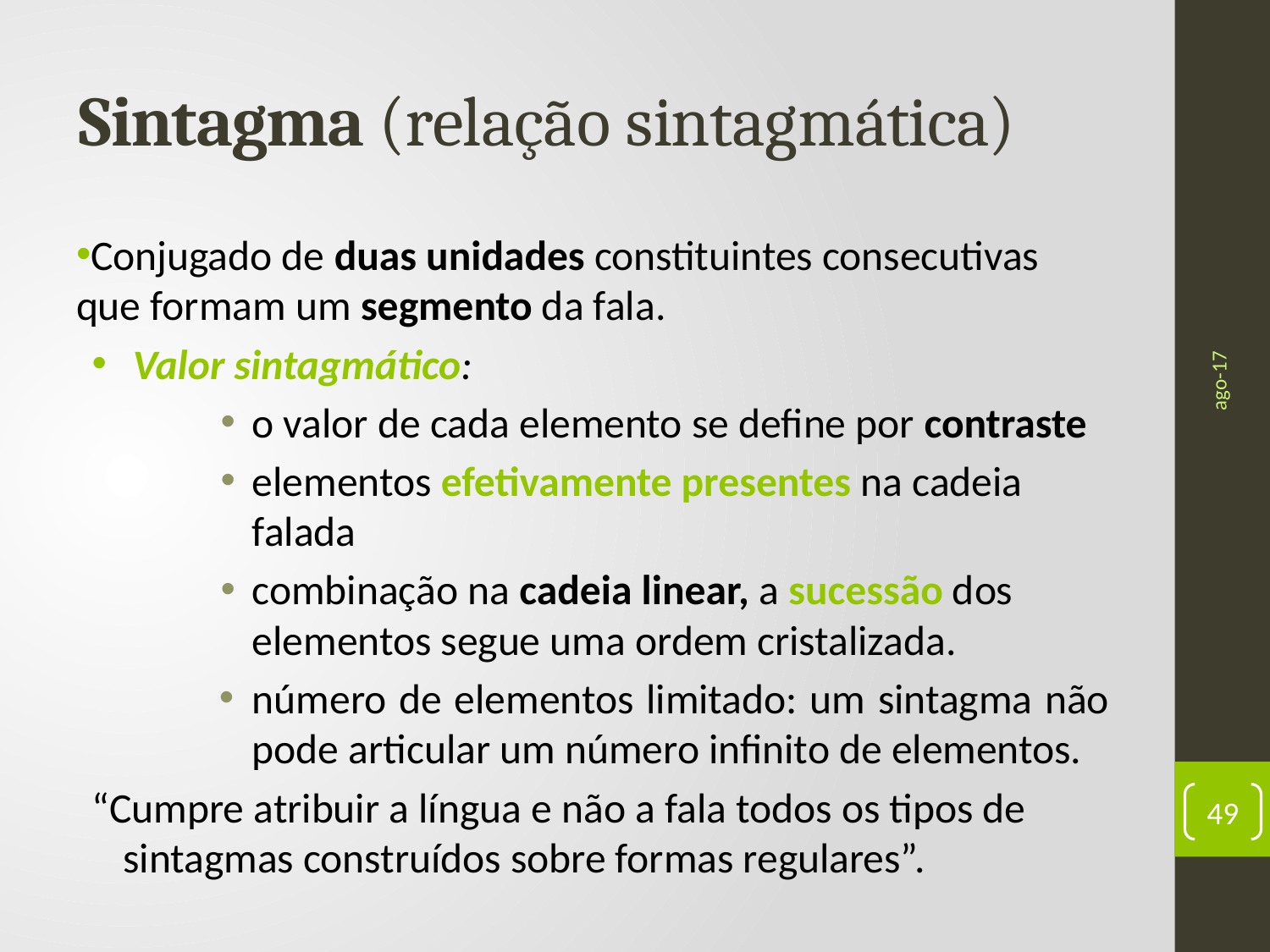

# Sintagma (relação sintagmática)
Conjugado de duas unidades constituintes consecutivas que formam um segmento da fala.
 Valor sintagmático:
o valor de cada elemento se define por contraste
elementos efetivamente presentes na cadeia falada
combinação na cadeia linear, a sucessão dos elementos segue uma ordem cristalizada.
número de elementos limitado: um sintagma não pode articular um número infinito de elementos.
“Cumpre atribuir a língua e não a fala todos os tipos de sintagmas construídos sobre formas regulares”.

ago-17
49